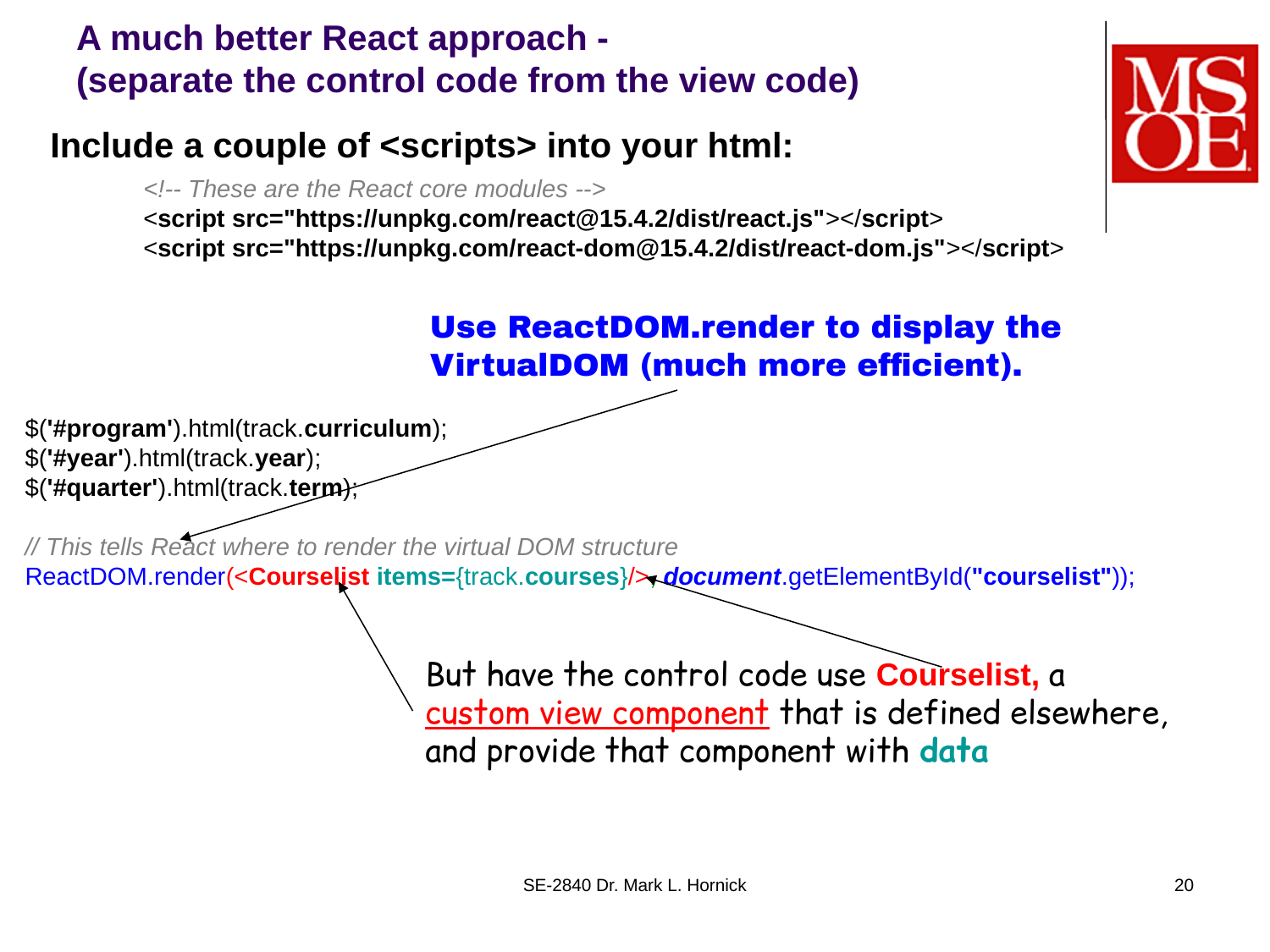

# A much better React approach - (separate the control code from the view code)
Include a couple of <scripts> into your html:

<!-- These are the React core modules -->
<script src="https://unpkg.com/react@15.4.2/dist/react.js"></script>
<script src="https://unpkg.com/react-dom@15.4.2/dist/react-dom.js"></script>
Use ReactDOM.render to display the VirtualDOM (much more efficient).
$('#program').html(track.curriculum);
$('#year').html(track.year);
$('#quarter').html(track.term);
// This tells React where to render the virtual DOM structure
ReactDOM.render(<Courselist items={track.courses}/>, document.getElementById("courselist"));
But have the control code use Courselist, a custom view component that is defined elsewhere, and provide that component with data
SE-2840 Dr. Mark L. Hornick
20